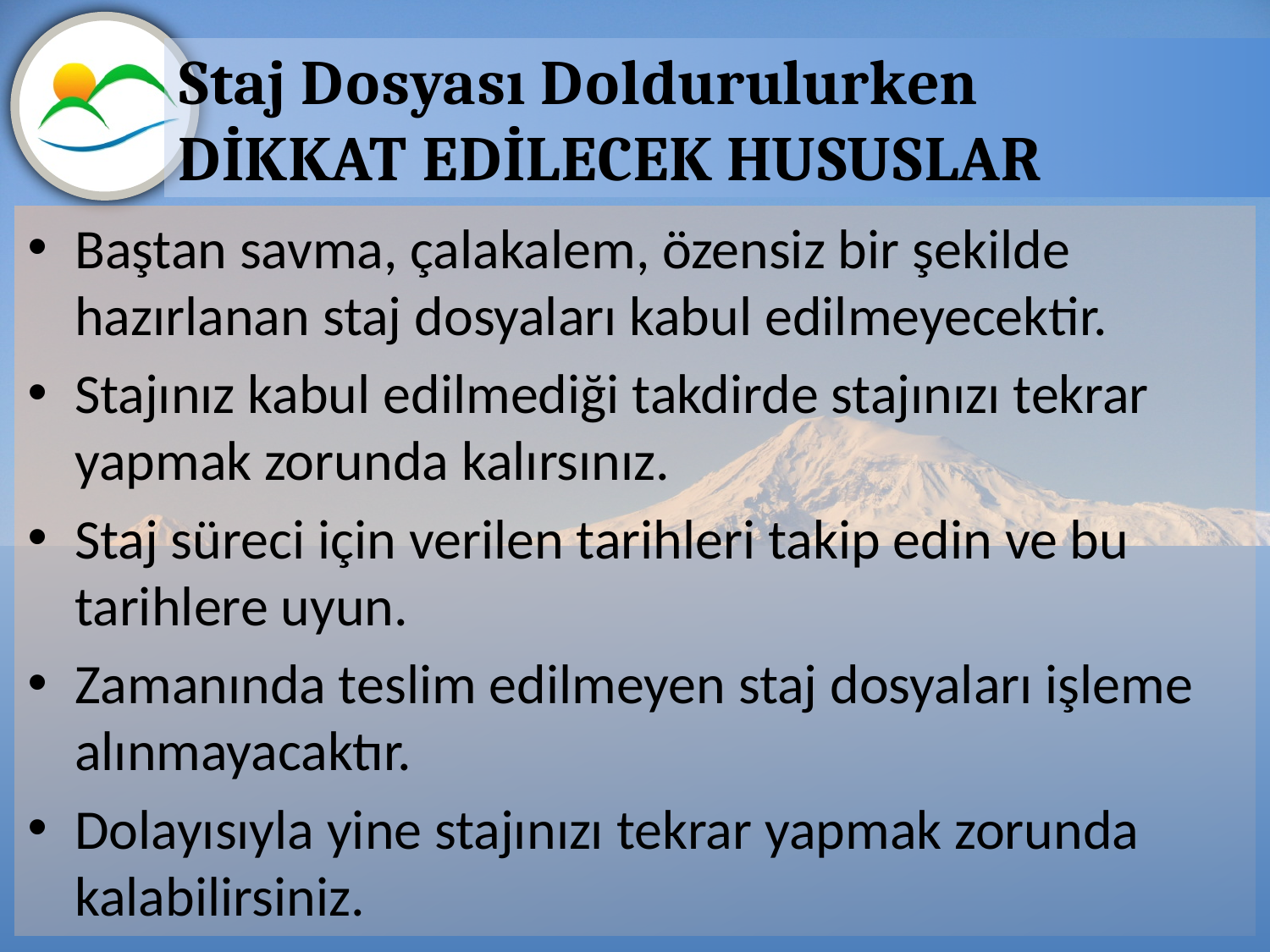

# Staj Dosyası Doldurulurken DİKKAT EDİLECEK HUSUSLAR
Baştan savma, çalakalem, özensiz bir şekilde hazırlanan staj dosyaları kabul edilmeyecektir.
Stajınız kabul edilmediği takdirde stajınızı tekrar yapmak zorunda kalırsınız.
Staj süreci için verilen tarihleri takip edin ve bu tarihlere uyun.
Zamanında teslim edilmeyen staj dosyaları işleme alınmayacaktır.
Dolayısıyla yine stajınızı tekrar yapmak zorunda kalabilirsiniz.